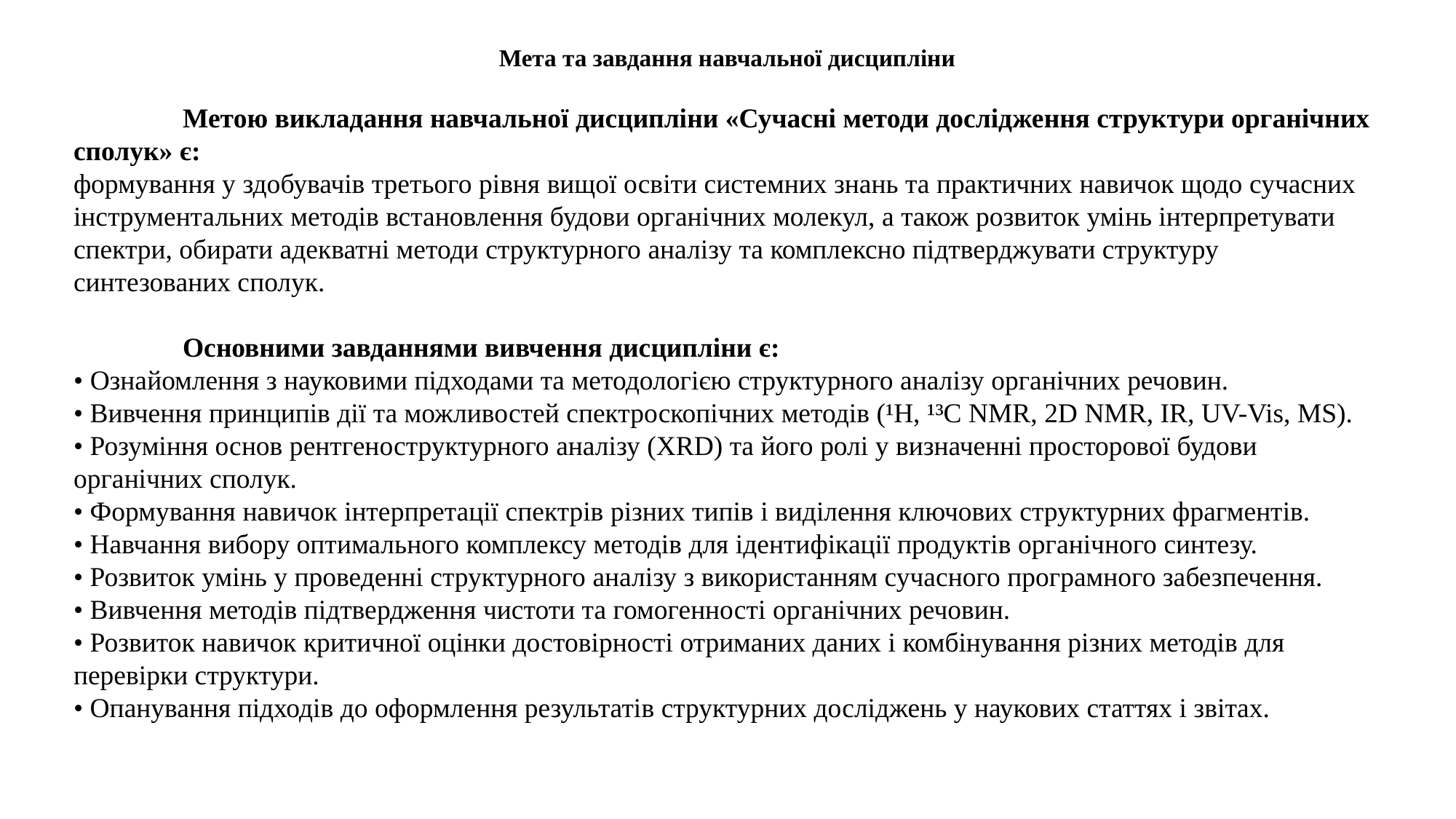

Мета та завдання навчальної дисципліни

	Метою викладання навчальної дисципліни «Сучасні методи дослідження структури органічних сполук» є:
формування у здобувачів третього рівня вищої освіти системних знань та практичних навичок щодо сучасних інструментальних методів встановлення будови органічних молекул, а також розвиток умінь інтерпретувати спектри, обирати адекватні методи структурного аналізу та комплексно підтверджувати структуру синтезованих сполук.

	Основними завданнями вивчення дисципліни є:
• Ознайомлення з науковими підходами та методологією структурного аналізу органічних речовин.
• Вивчення принципів дії та можливостей спектроскопічних методів (¹H, ¹³C NMR, 2D NMR, IR, UV-Vis, MS).
• Розуміння основ рентгеноструктурного аналізу (XRD) та його ролі у визначенні просторової будови органічних сполук.
• Формування навичок інтерпретації спектрів різних типів і виділення ключових структурних фрагментів.
• Навчання вибору оптимального комплексу методів для ідентифікації продуктів органічного синтезу.
• Розвиток умінь у проведенні структурного аналізу з використанням сучасного програмного забезпечення.
• Вивчення методів підтвердження чистоти та гомогенності органічних речовин.
• Розвиток навичок критичної оцінки достовірності отриманих даних і комбінування різних методів для перевірки структури.
• Опанування підходів до оформлення результатів структурних досліджень у наукових статтях і звітах.